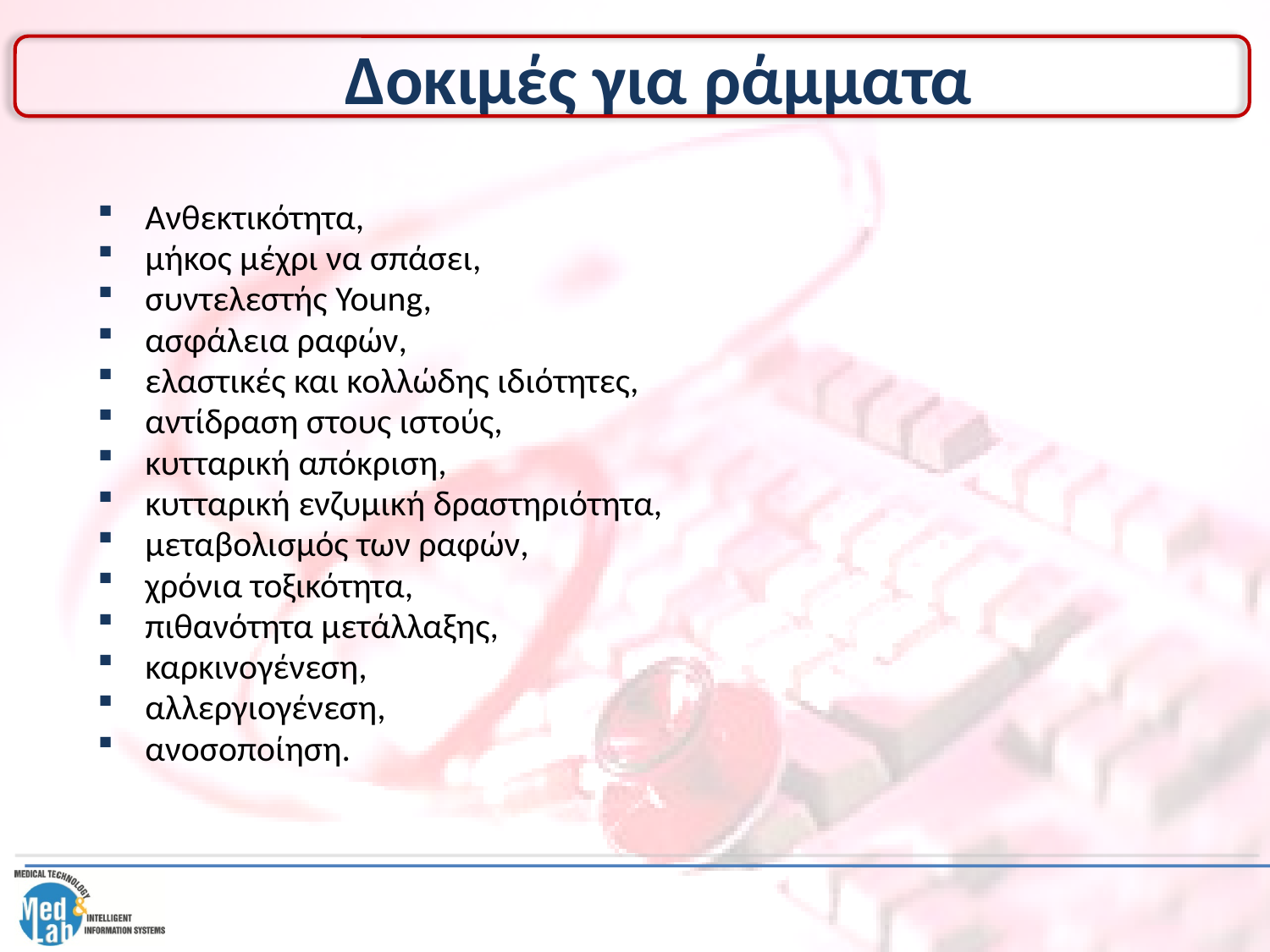

# Δοκιμές για ράμματα

Ανθεκτικότητα,
μήκος μέχρι να σπάσει,
συντελεστής Young,
ασφάλεια ραφών,
ελαστικές και κολλώδης ιδιότητες,
αντίδραση στους ιστούς,
κυτταρική απόκριση,
κυτταρική ενζυμική δραστηριότητα,
μεταβολισμός των ραφών,
χρόνια τοξικότητα,
πιθανότητα μετάλλαξης,
καρκινογένεση,
αλλεργιογένεση,
ανοσοποίηση.